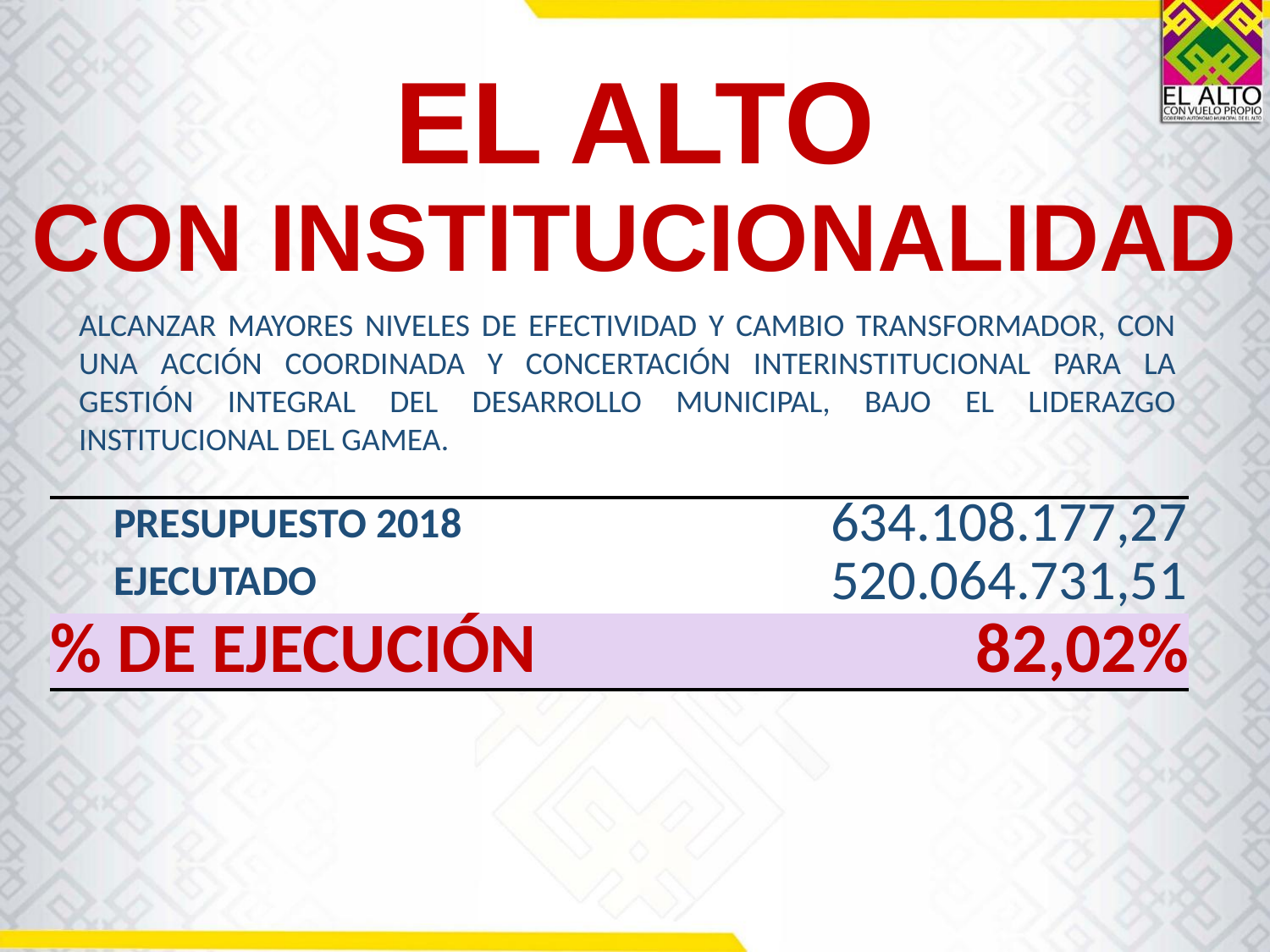

EL ALTO
CON INSTITUCIONALIDAD
ALCANZAR MAYORES NIVELES DE EFECTIVIDAD Y CAMBIO TRANSFORMADOR, CON UNA ACCIÓN COORDINADA Y CONCERTACIÓN INTERINSTITUCIONAL PARA LA GESTIÓN INTEGRAL DEL DESARROLLO MUNICIPAL, BAJO EL LIDERAZGO INSTITUCIONAL DEL GAMEA.
| PRESUPUESTO 2018 | 634.108.177,27 |
| --- | --- |
| EJECUTADO | 520.064.731,51 |
| % DE EJECUCIÓN | 82,02% |